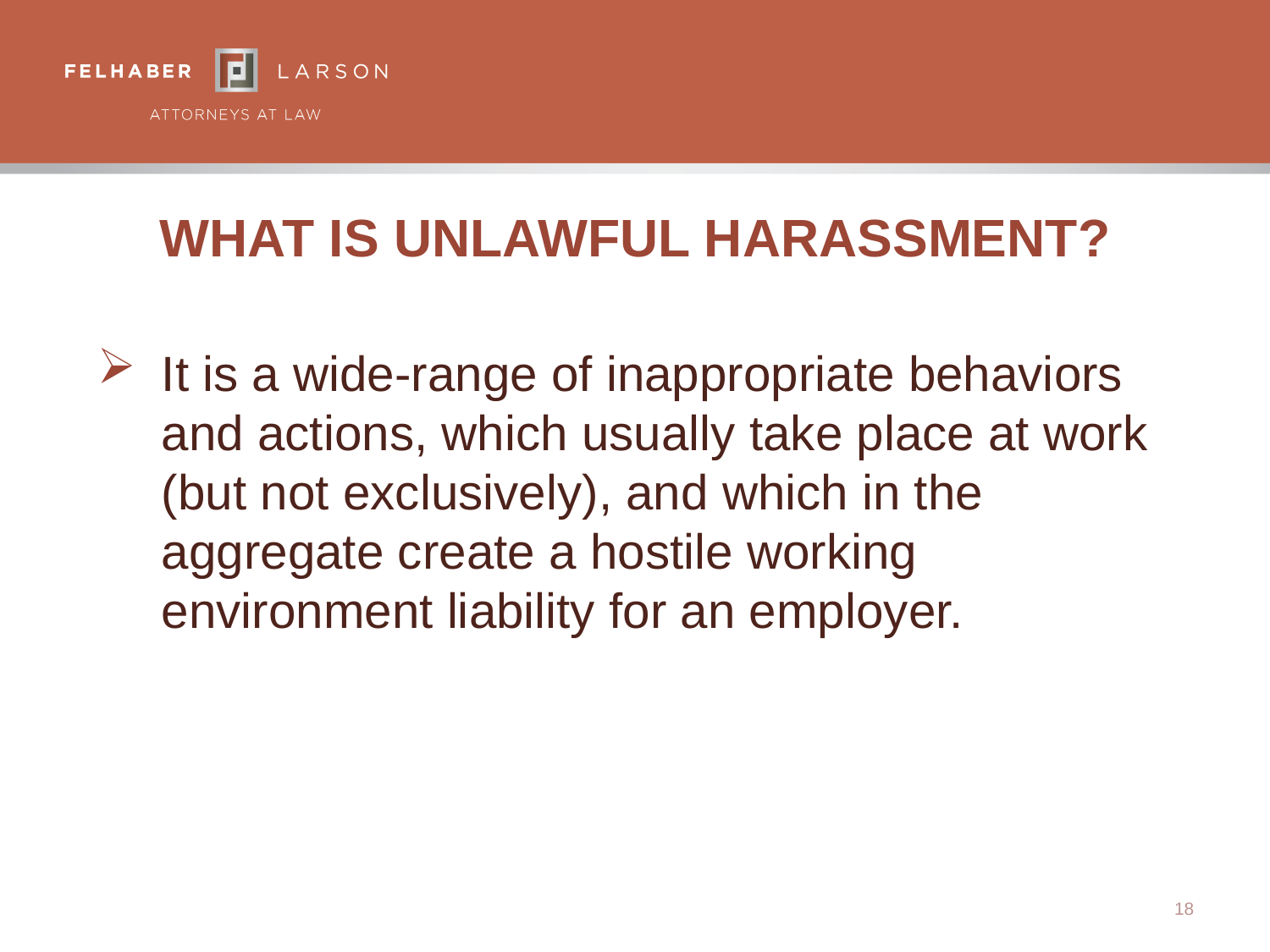

# What is Unlawful Harassment?
It is a wide-range of inappropriate behaviors and actions, which usually take place at work (but not exclusively), and which in the aggregate create a hostile working environment liability for an employer.

18